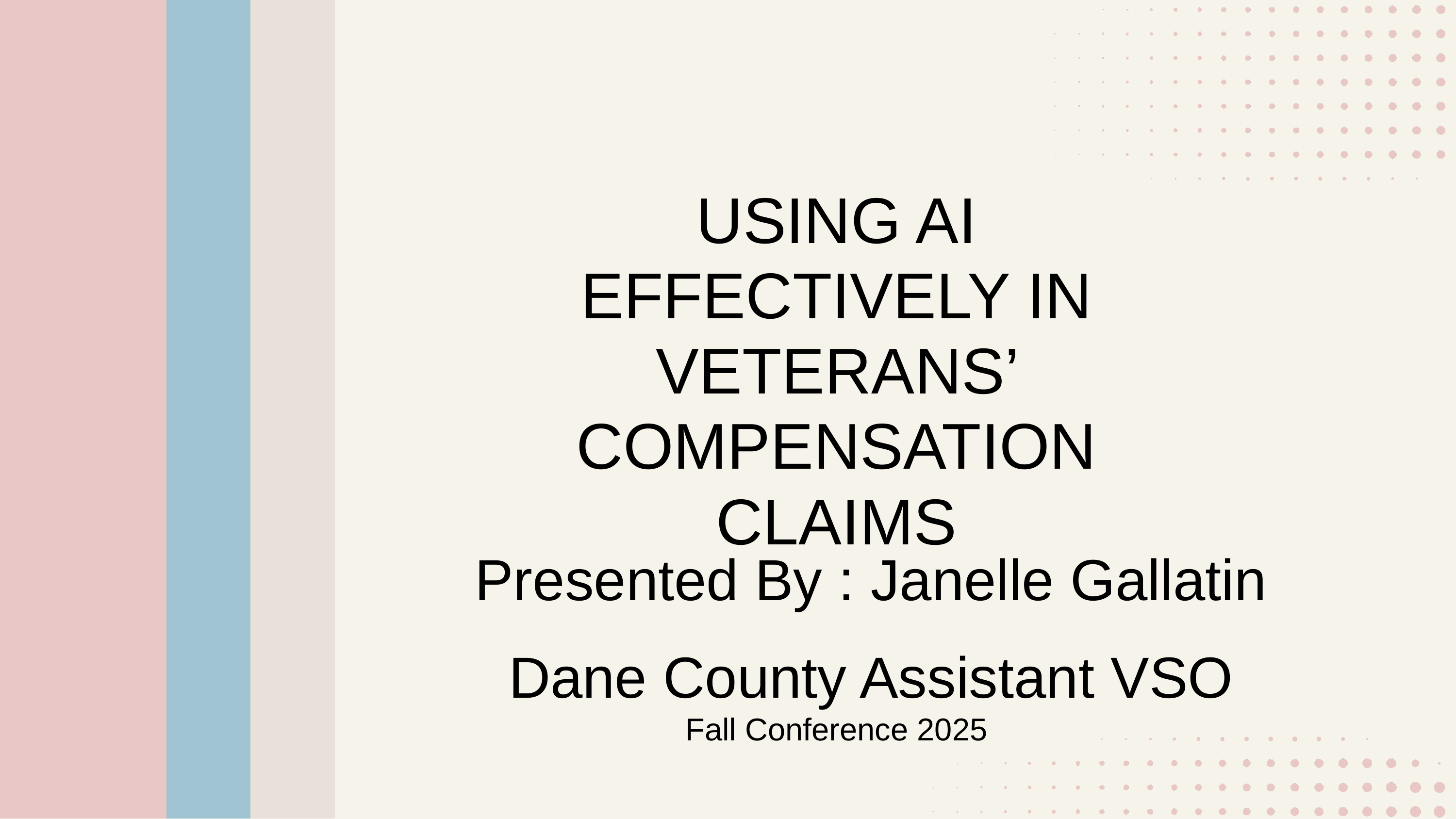

USING AI EFFECTIVELY IN VETERANS’ COMPENSATION CLAIMS
Presented By : Janelle Gallatin
Dane County Assistant VSO
Fall Conference 2025